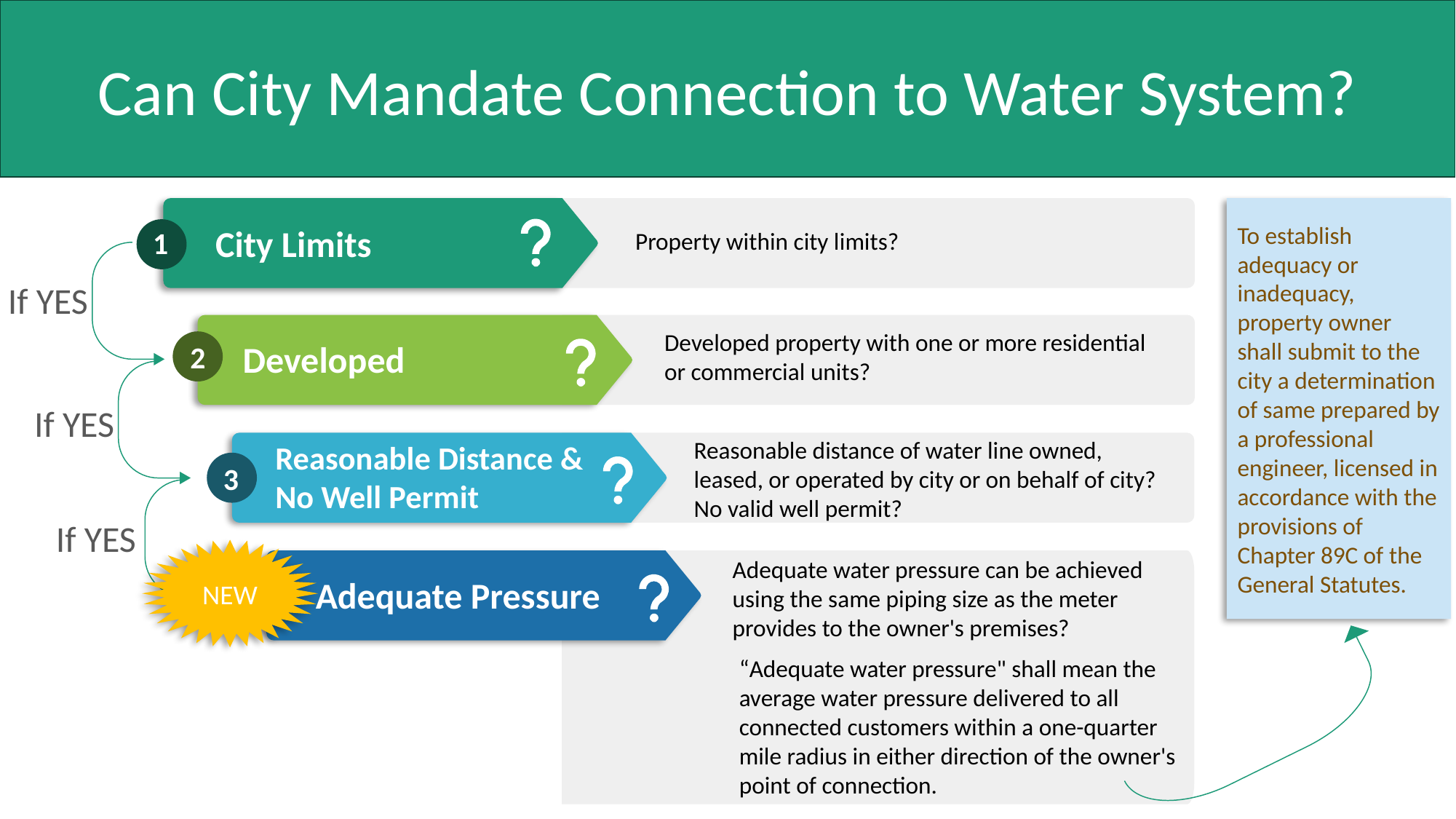

# Can City Mandate Connection to Water System?

To establish adequacy or inadequacy, property owner shall submit to the city a determination of same prepared by a professional engineer, licensed in accordance with the provisions of Chapter 89C of the General Statutes.
City Limits

1

Property within city limits?

If YES

Developed property with one or more residential or commercial units?
Developed

2

If YES
Reasonable distance of water line owned, leased, or operated by city or on behalf of city? No valid well permit?

Reasonable Distance & No Well Permit

3

If YES
NEW
Adequate water pressure can be achieved using the same piping size as the meter provides to the owner's premises?

Adequate Pressure

4

“Adequate water pressure" shall mean the average water pressure delivered to all connected customers within a one-quarter mile radius in either direction of the owner's point of connection.